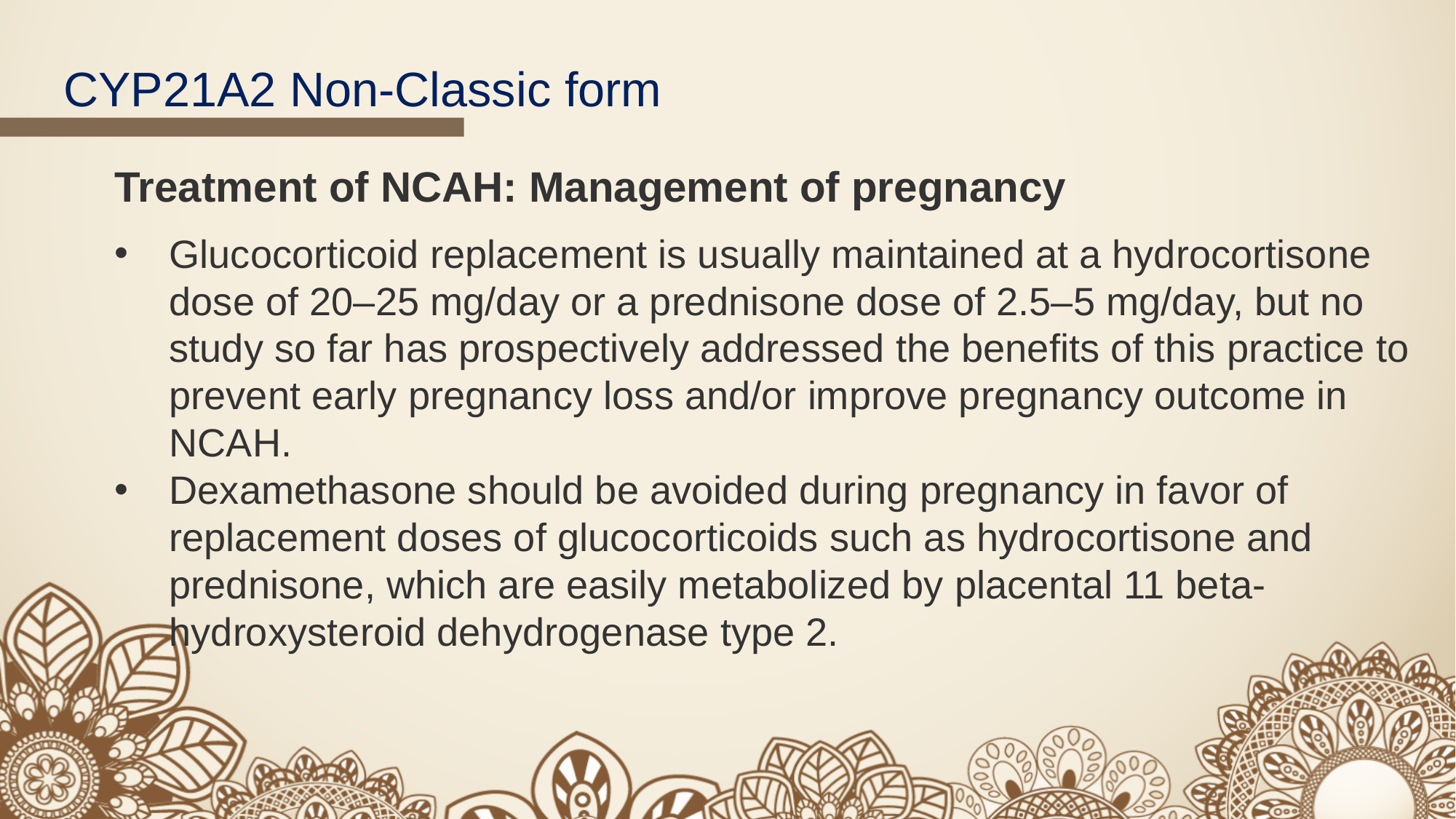

CYP21A2 Non-Classic form

Treatment of NCAH: Management of pregnancy

Glucocorticoid replacement is usually maintained at a hydrocortisone dose of 20–25 mg/day or a prednisone dose of 2.5–5 mg/day, but no study so far has prospectively addressed the benefits of this practice to prevent early pregnancy loss and/or improve pregnancy outcome in NCAH.
Dexamethasone should be avoided during pregnancy in favor of replacement doses of glucocorticoids such as hydrocortisone and prednisone, which are easily metabolized by placental 11 beta-hydroxysteroid dehydrogenase type 2.
53